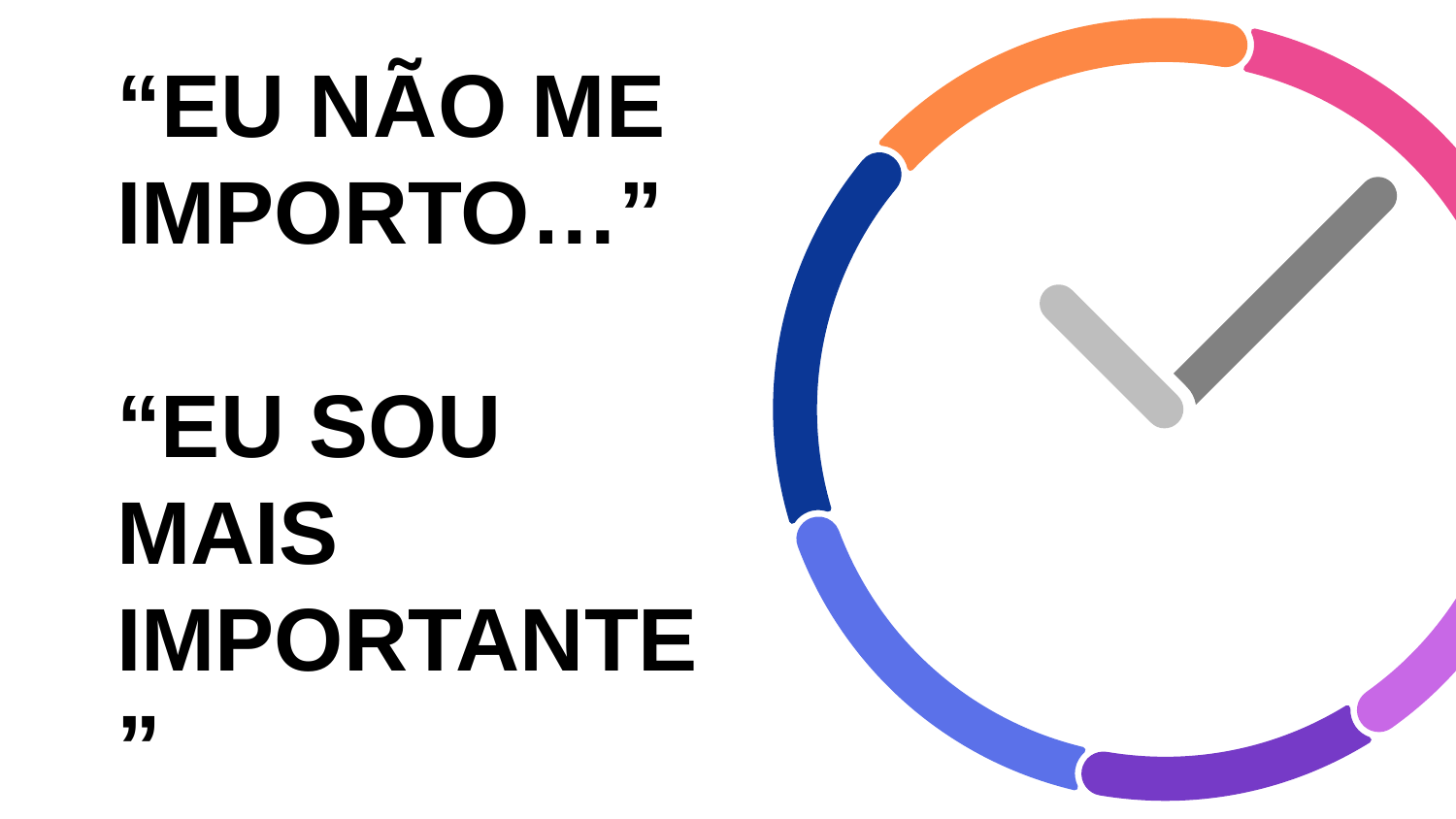

# “EU NÃO ME IMPORTO…” “EU SOU MAIS IMPORTANTE”